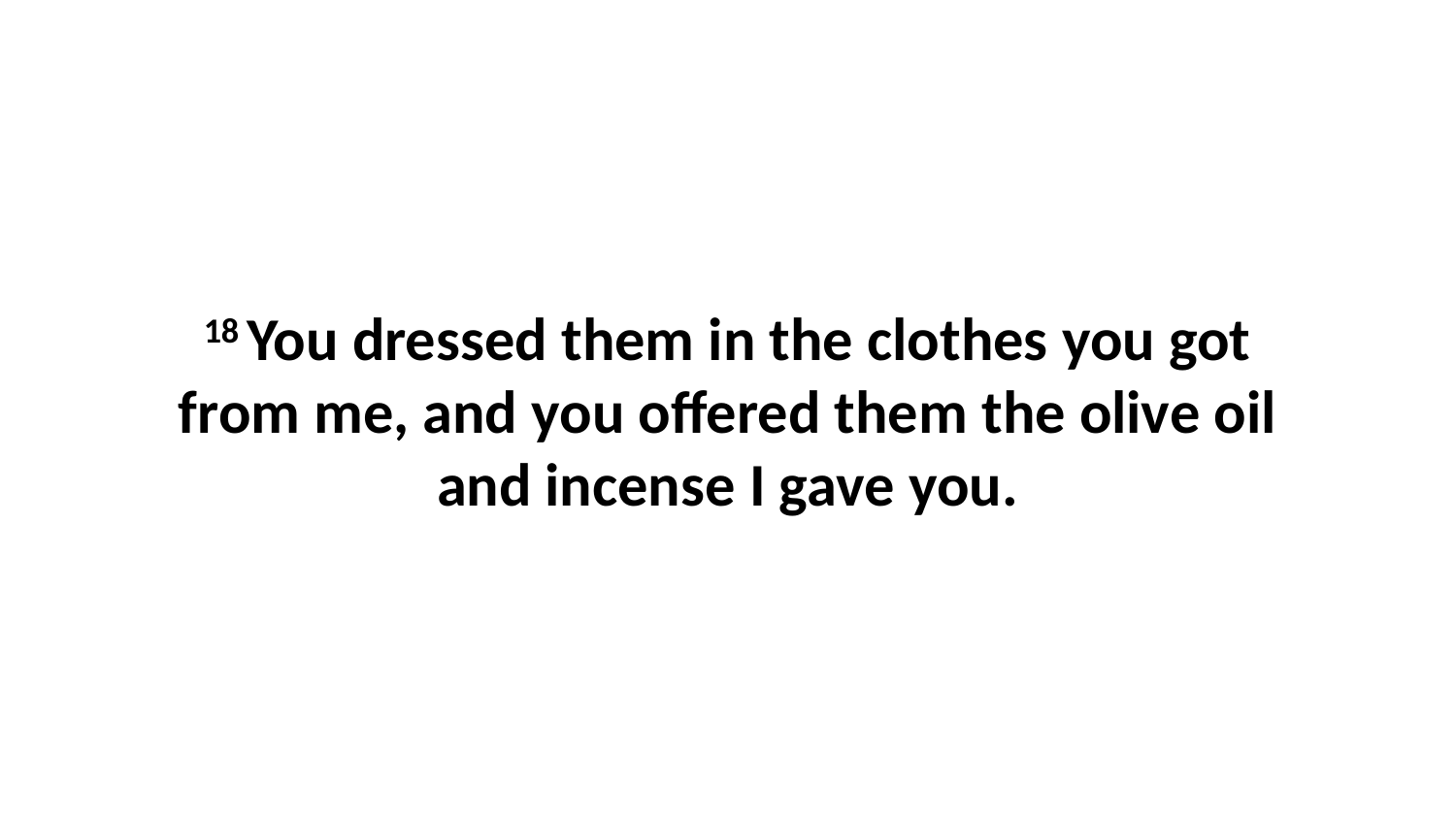

18 You dressed them in the clothes you got from me, and you offered them the olive oil and incense I gave you.